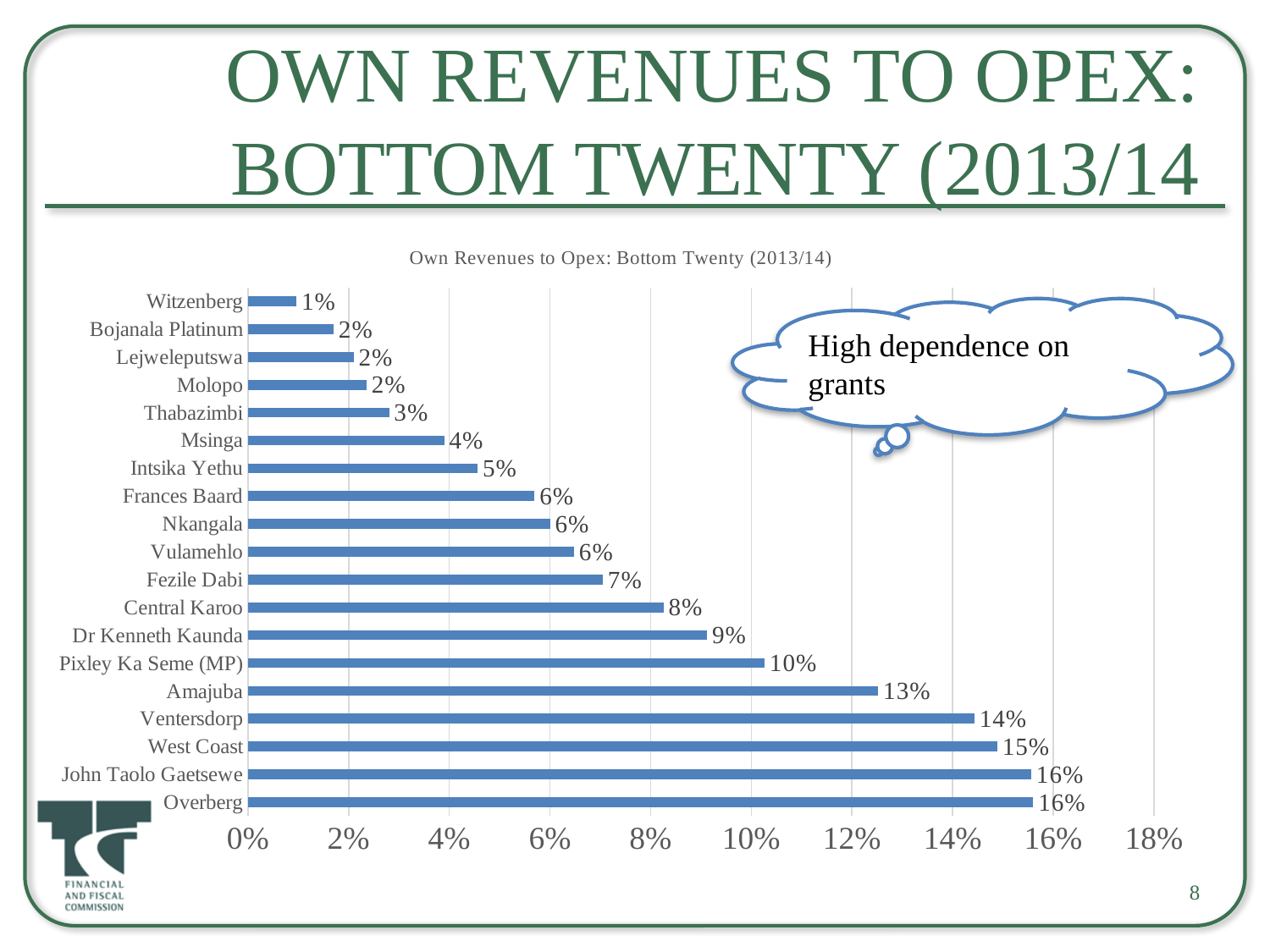

# Own Revenues to Opex: Bottom Twenty (2013/14

### Chart: Own Revenues to Opex: Bottom Twenty (2013/14)

| Category | 2013/14 |
|---|---|
| Overberg | 0.15602524512074417 |
| John Taolo Gaetsewe | 0.1556242305469712 |
| West Coast | 0.14886978759147884 |
| Ventersdorp | 0.14434728522225826 |
| Amajuba | 0.125208504328947 |
| Pixley Ka Seme (MP) | 0.10264491897144959 |
| Dr Kenneth Kaunda | 0.09123586244791428 |
| Central Karoo | 0.08255428865650657 |
| Fezile Dabi | 0.07049343082555534 |
| Vulamehlo | 0.06480629906292405 |
| Nkangala | 0.060041080909474576 |
| Frances Baard | 0.056940526687884456 |
| Intsika Yethu | 0.04561962647150108 |
| Msinga | 0.03900478695112582 |
| Thabazimbi | 0.02803490835405729 |
| Molopo | 0.02352902439827467 |
| Lejweleputswa | 0.020995376678039662 |
| Bojanala Platinum | 0.01702617784638047 |
| Witzenberg | 0.009641753904649823 |
High dependence on grants
8